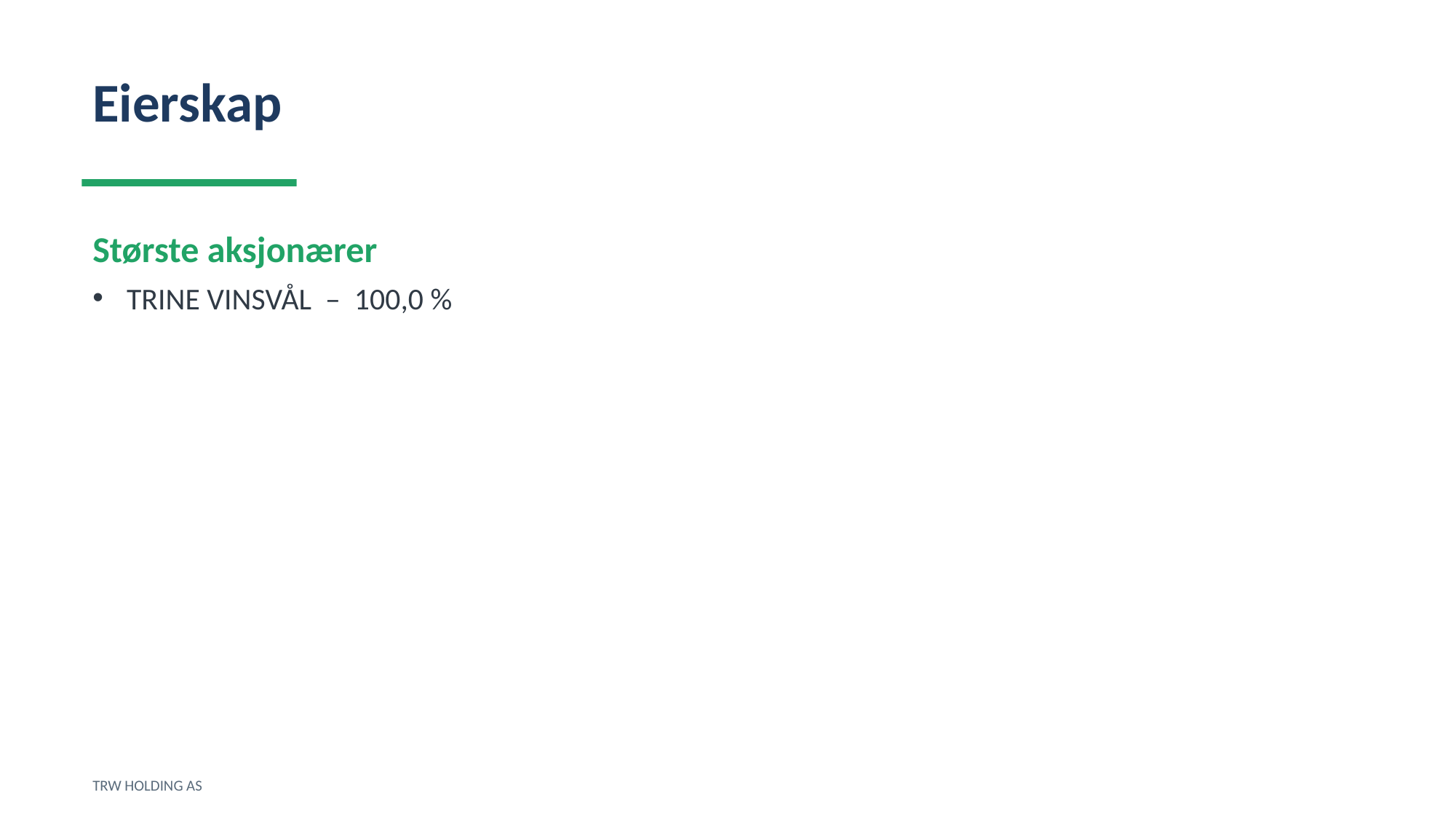

Eierskap

Største aksjonærer
TRINE VINSVÅL  –  100,0 %
TRW HOLDING AS